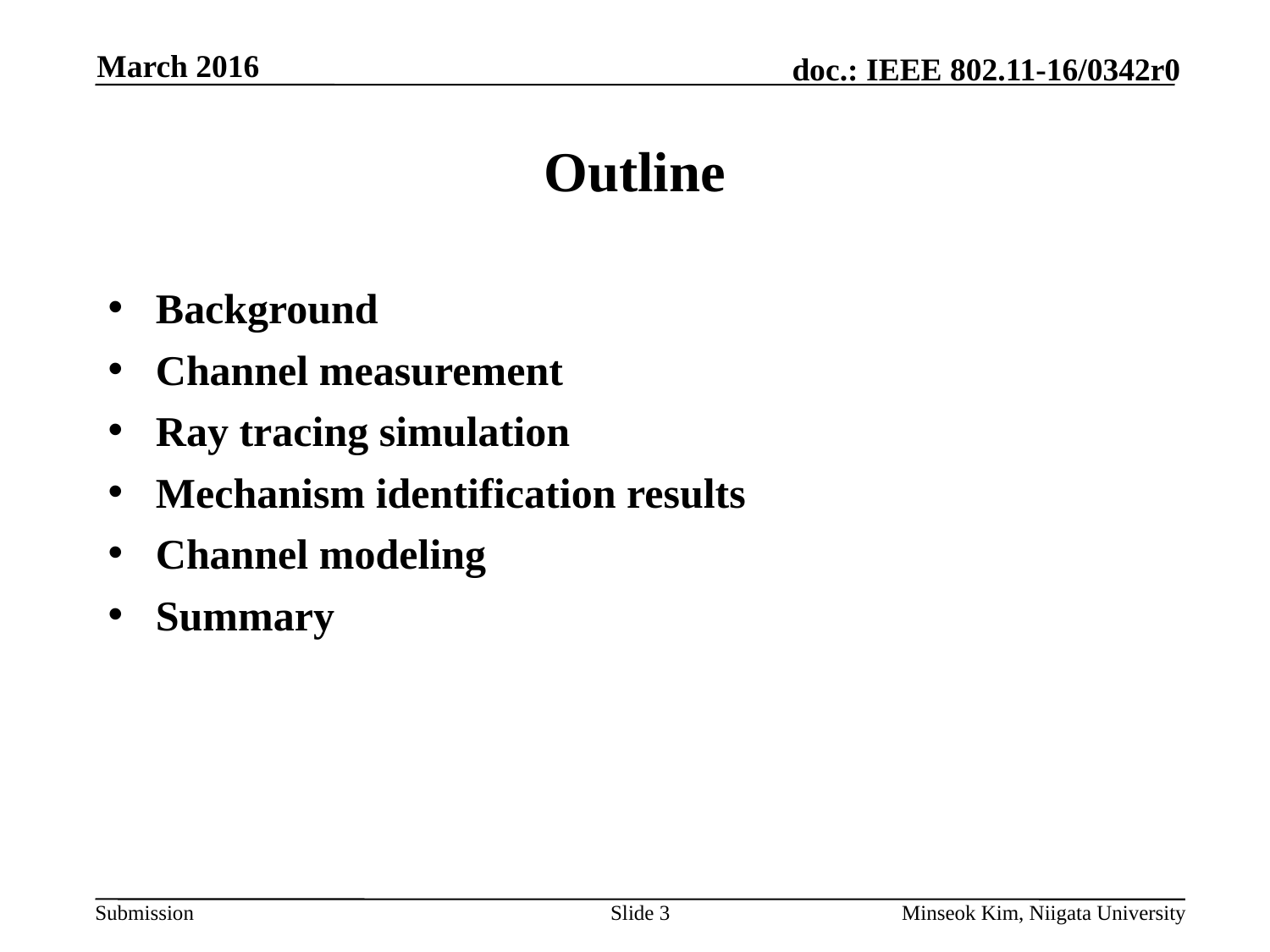

March 2016
# Outline
Background
Channel measurement
Ray tracing simulation
Mechanism identification results
Channel modeling
Summary

Slide 3
Minseok Kim, Niigata University